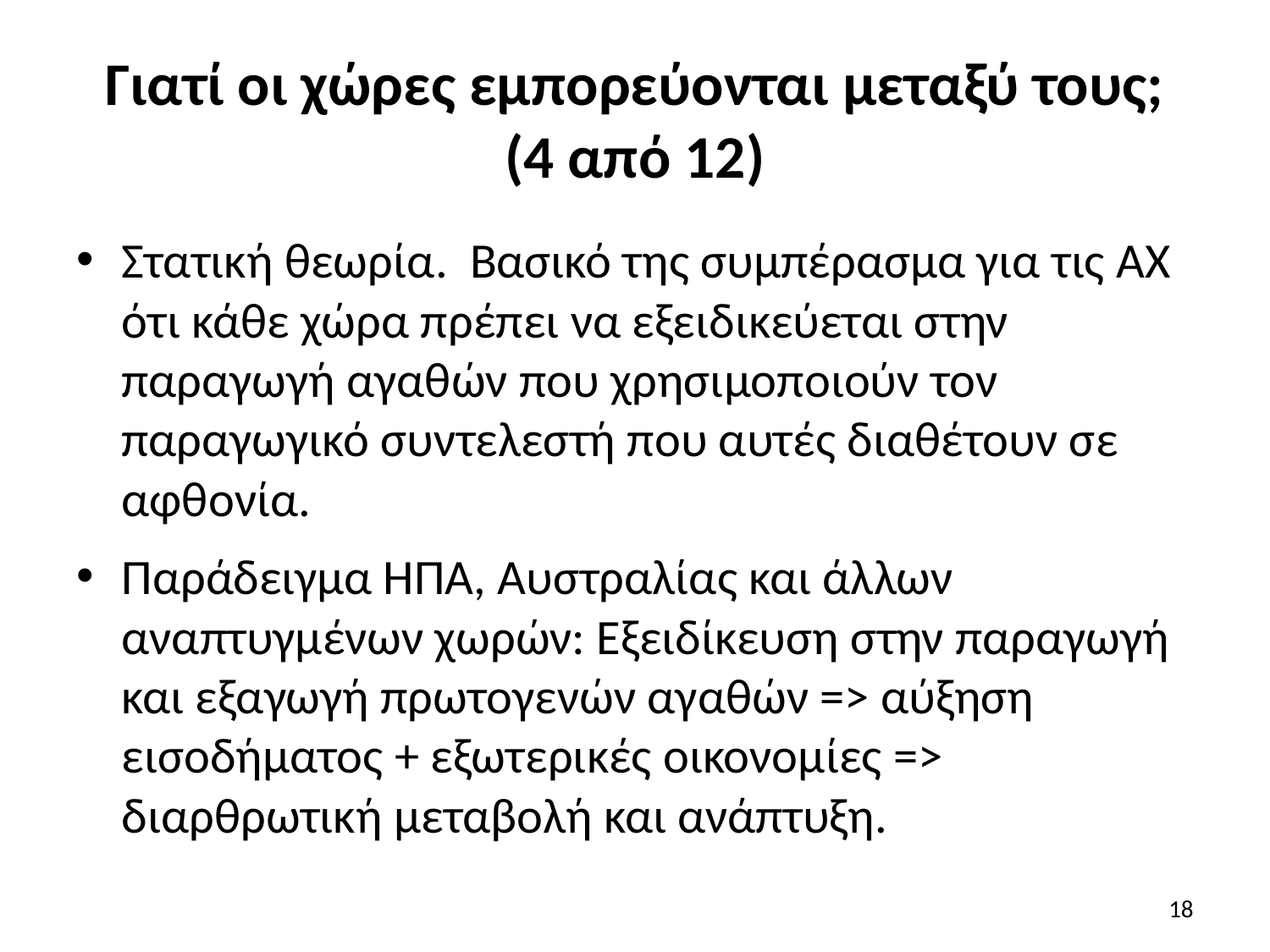

# Γιατί οι χώρες εμπορεύονται μεταξύ τους; (4 από 12)
Στατική θεωρία.  Βασικό της συμπέρασμα για τις ΑΧ ότι κάθε χώρα πρέπει να εξειδικεύεται στην παραγωγή αγαθών που χρησιμοποιούν τον παραγωγικό συντελεστή που αυτές διαθέτουν σε αφθονία.
Παράδειγμα ΗΠΑ, Αυστραλίας και άλλων αναπτυγμένων χωρών: Εξειδίκευση στην παραγωγή και εξαγωγή πρωτογενών αγαθών => αύξηση εισοδήματος + εξωτερικές οικονομίες => διαρθρωτική μεταβολή και ανάπτυξη.

18